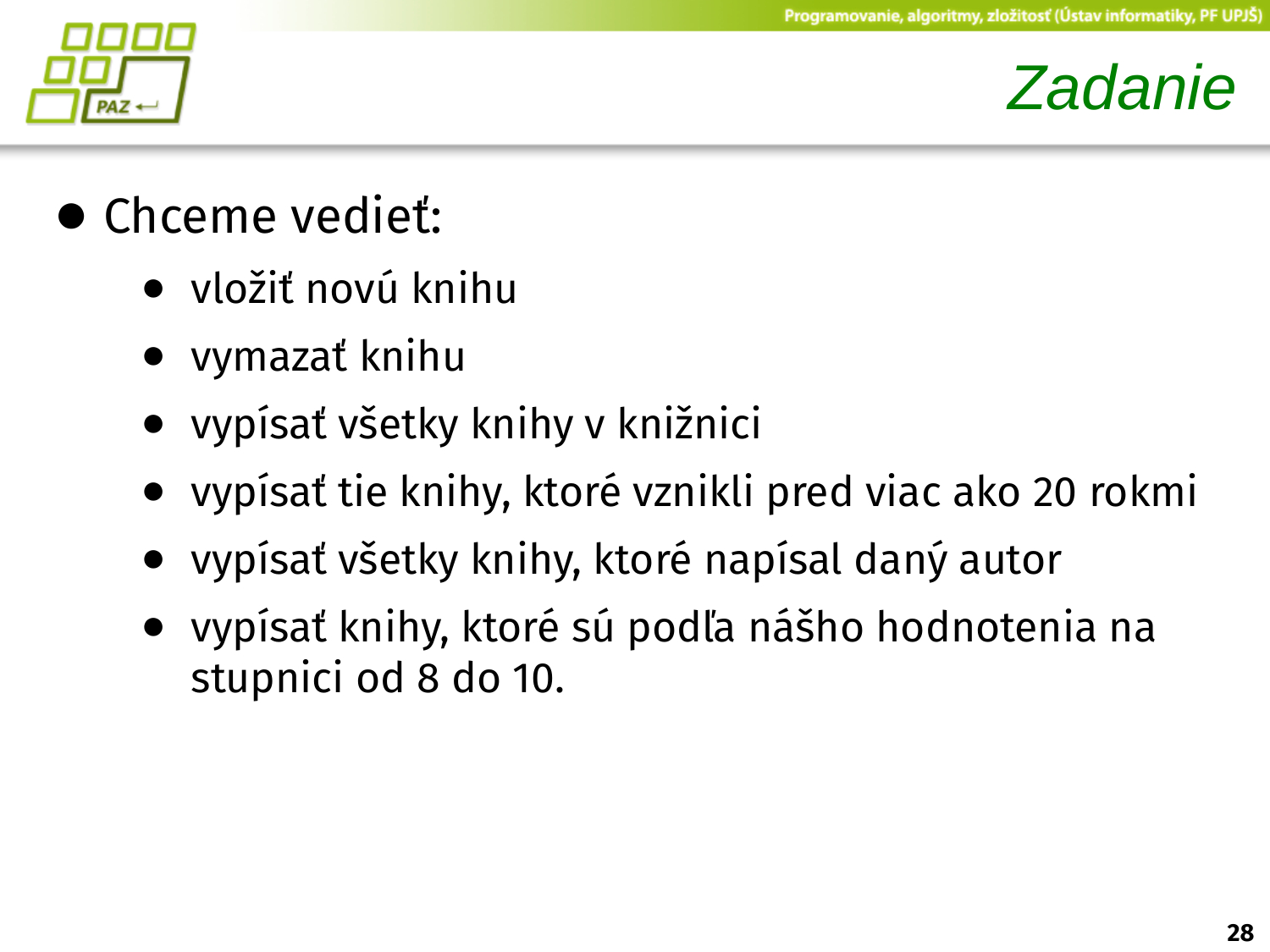

# Zadanie
Chceme vedieť:
vložiť novú knihu
vymazať knihu
vypísať všetky knihy v knižnici
vypísať tie knihy, ktoré vznikli pred viac ako 20 rokmi
vypísať všetky knihy, ktoré napísal daný autor
vypísať knihy, ktoré sú podľa nášho hodnotenia na stupnici od 8 do 10.